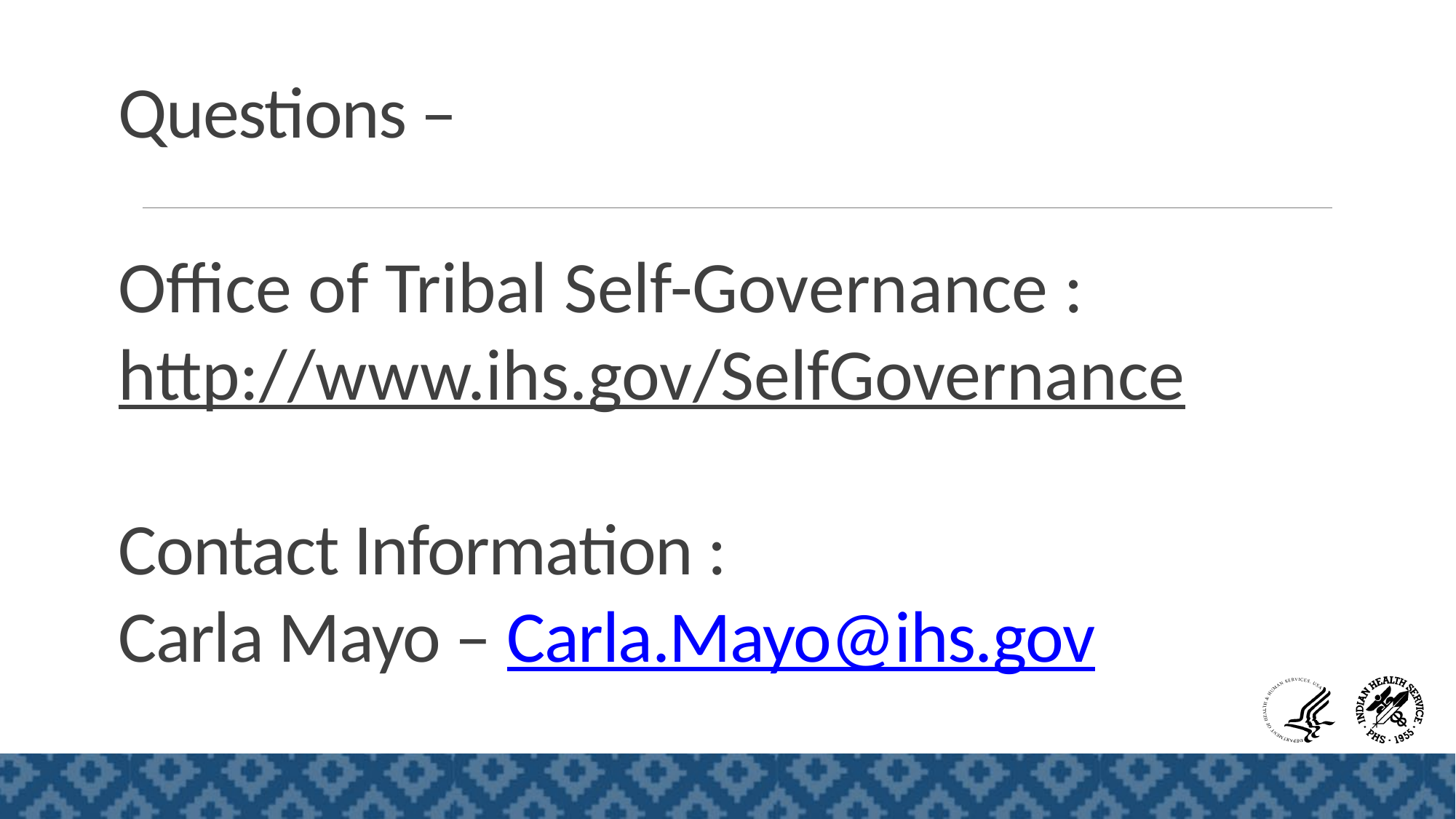

# Questions – Office of Tribal Self-Governance : http://www.ihs.gov/SelfGovernance Contact Information : Carla Mayo – Carla.Mayo@ihs.gov